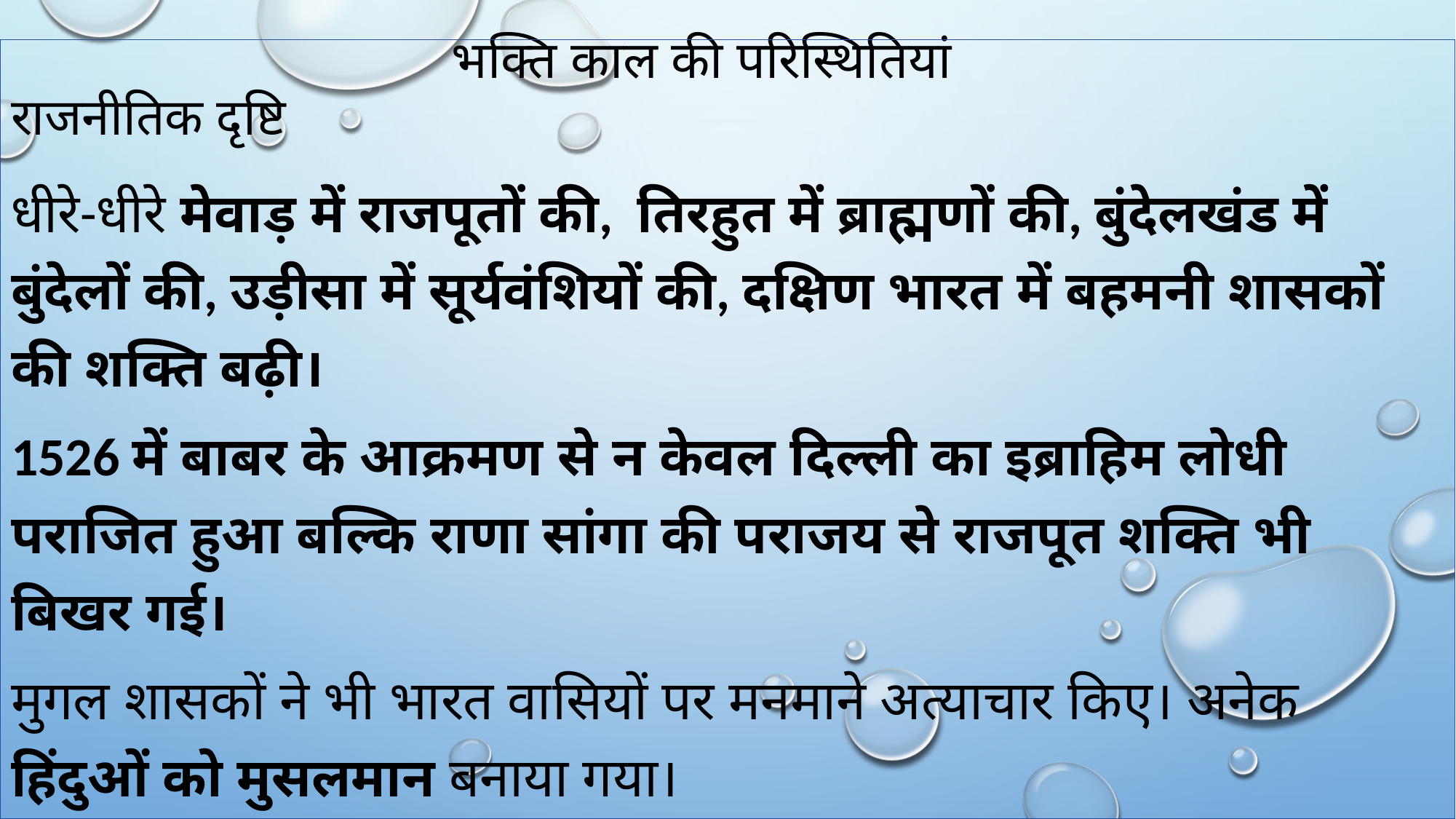

# भक्ति काल की परिस्थितियां

राजनीतिक दृष्टि
धीरे-धीरे मेवाड़ में राजपूतों की,  तिरहुत में ब्राह्मणों की, बुंदेलखंड में बुंदेलों की, उड़ीसा में सूर्यवंशियों की, दक्षिण भारत में बहमनी शासकों की शक्ति बढ़ी।
1526 में बाबर के आक्रमण से न केवल दिल्ली का इब्राहिम लोधी पराजित हुआ बल्कि राणा सांगा की पराजय से राजपूत शक्ति भी बिखर गई।
मुगल शासकों ने भी भारत वासियों पर मनमाने अत्याचार किए। अनेक हिंदुओं को मुसलमान बनाया गया।